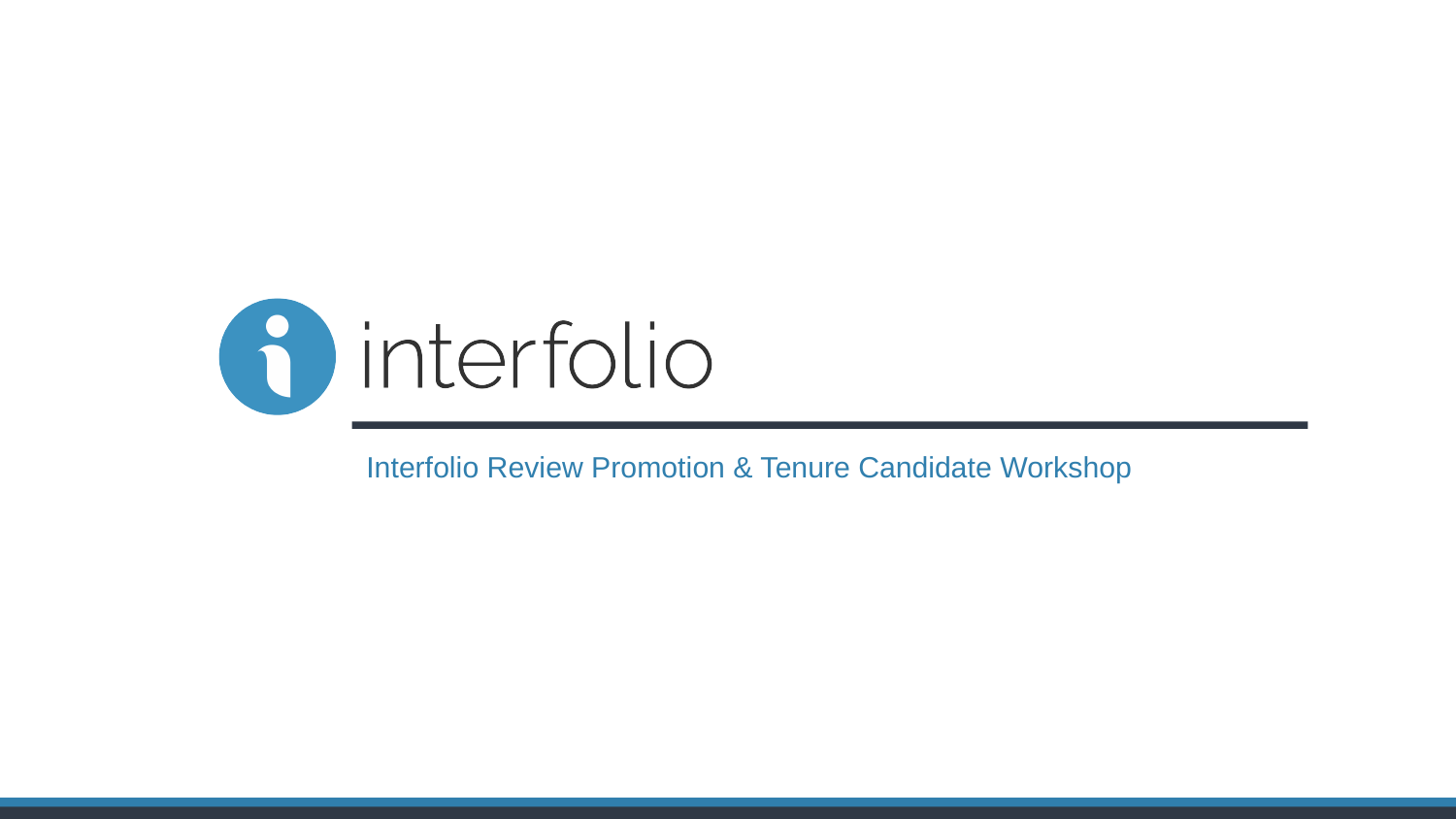

# Interfolio Review Promotion & Tenure Candidate Workshop